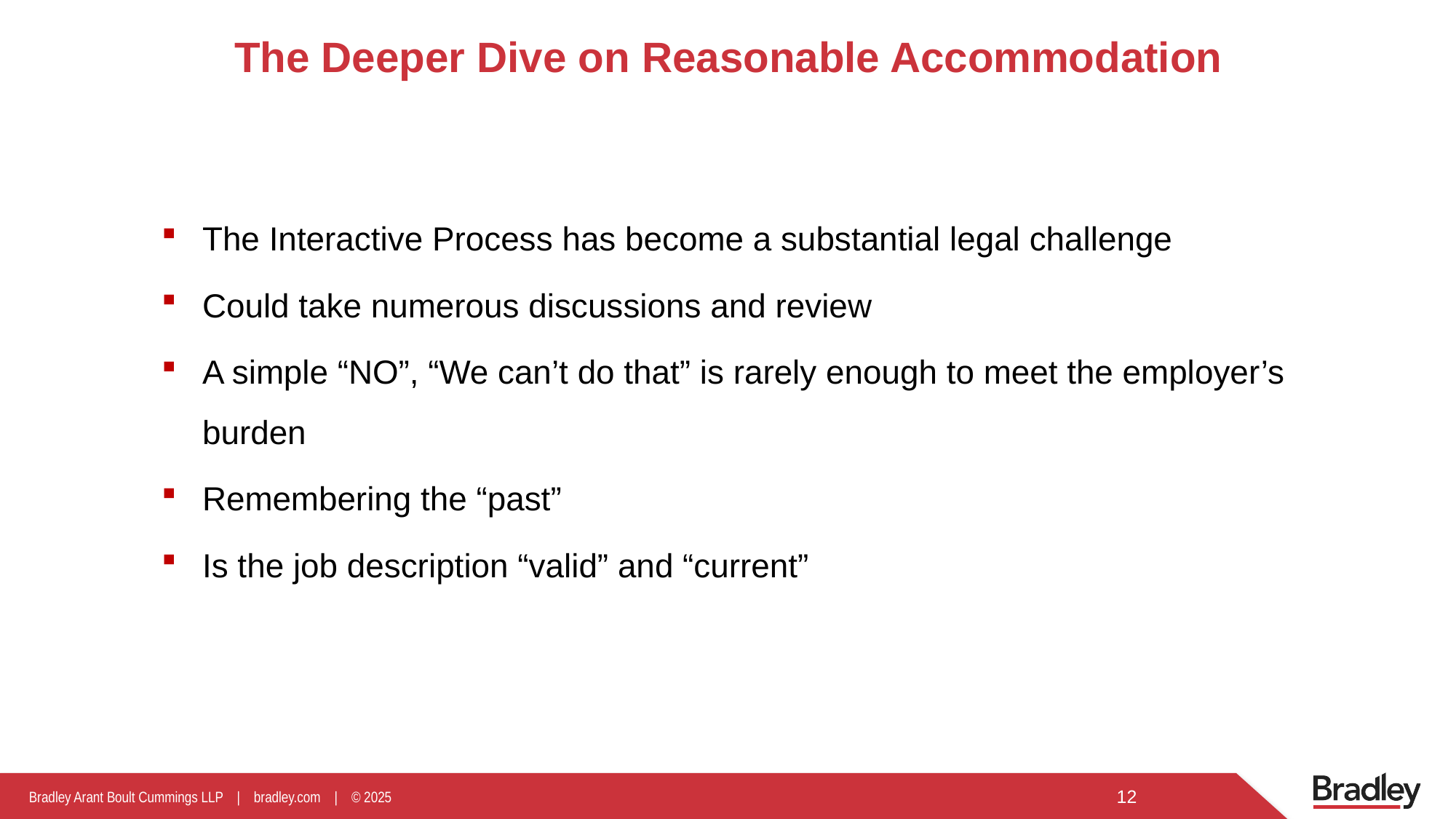

# The Deeper Dive on Reasonable Accommodation
The Interactive Process has become a substantial legal challenge
Could take numerous discussions and review
A simple “NO”, “We can’t do that” is rarely enough to meet the employer’s burden
Remembering the “past”
Is the job description “valid” and “current”
12